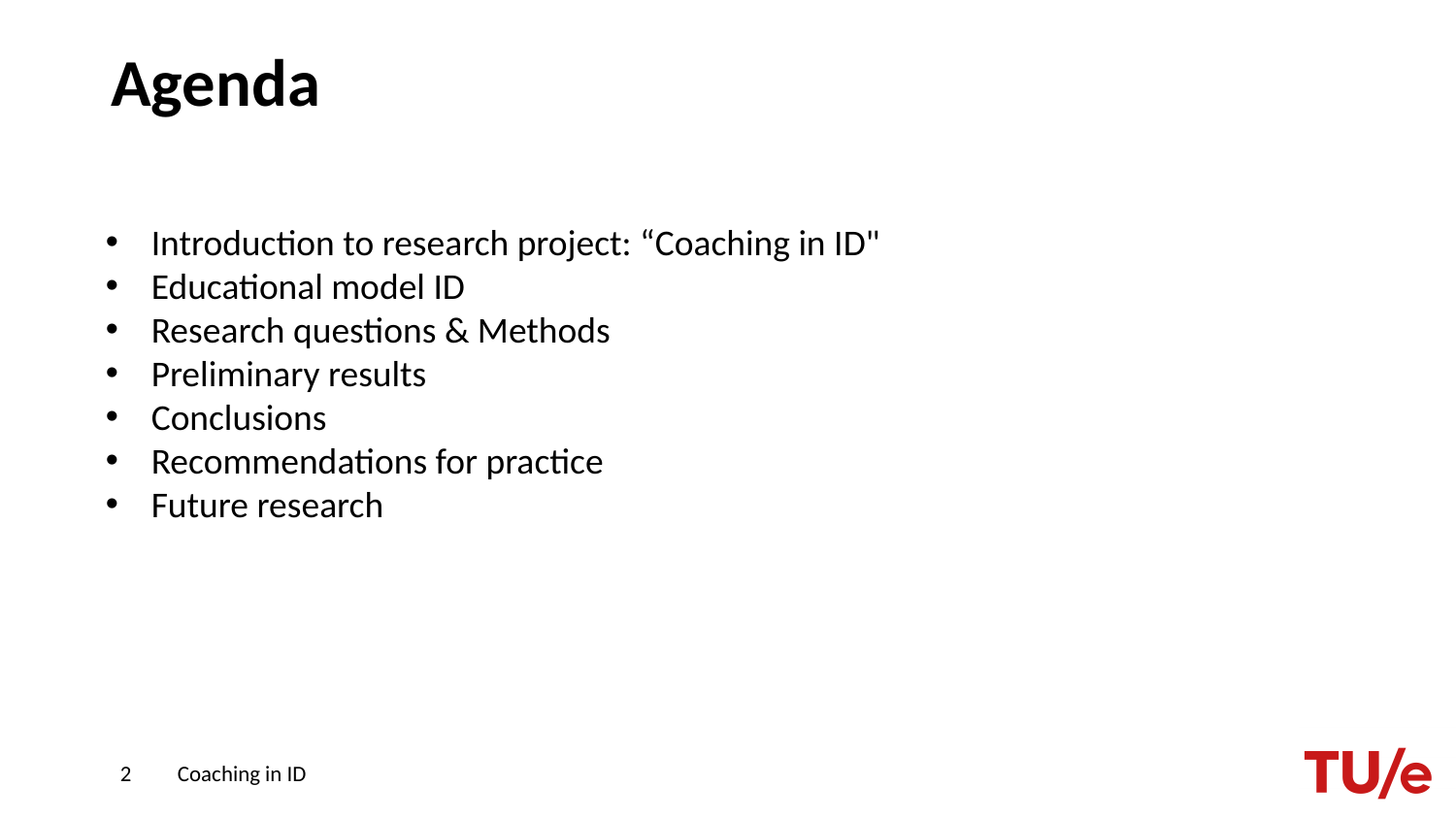

Agenda
Introduction to research project: “Coaching in ID"
Educational model ID
Research questions & Methods
Preliminary results
Conclusions
Recommendations for practice
Future research

2
Coaching in ID